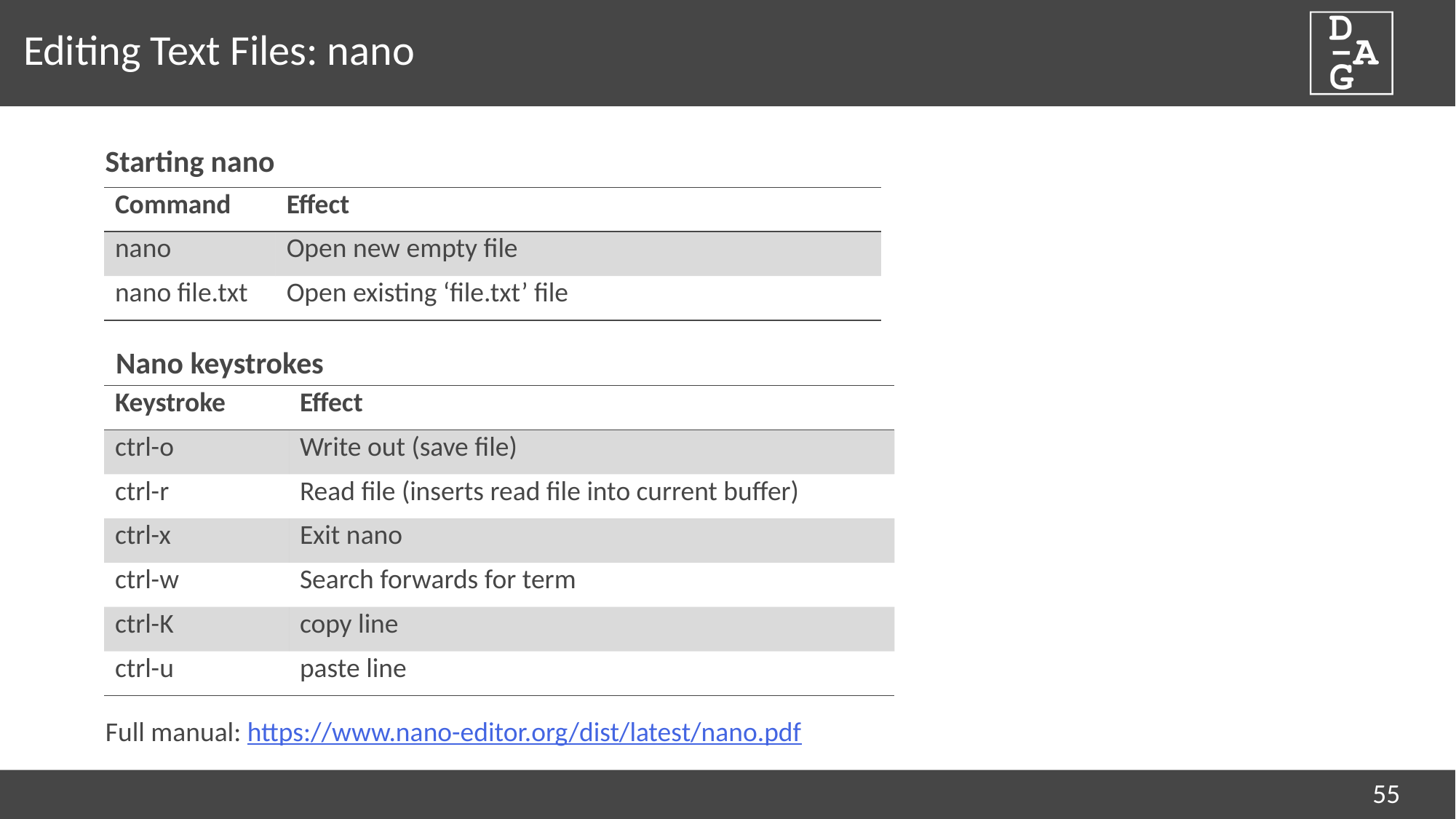

# Editing Text Files: nano
Starting nano
| Command | Effect |
| --- | --- |
| nano | Open new empty file |
| nano file.txt | Open existing ‘file.txt’ file |
Nano keystrokes
| Keystroke | Effect |
| --- | --- |
| ctrl-o | Write out (save file) |
| ctrl-r | Read file (inserts read file into current buffer) |
| ctrl-x | Exit nano |
| ctrl-w | Search forwards for term |
| ctrl-K | copy line |
| ctrl-u | paste line |
Full manual: https://www.nano-editor.org/dist/latest/nano.pdf
55